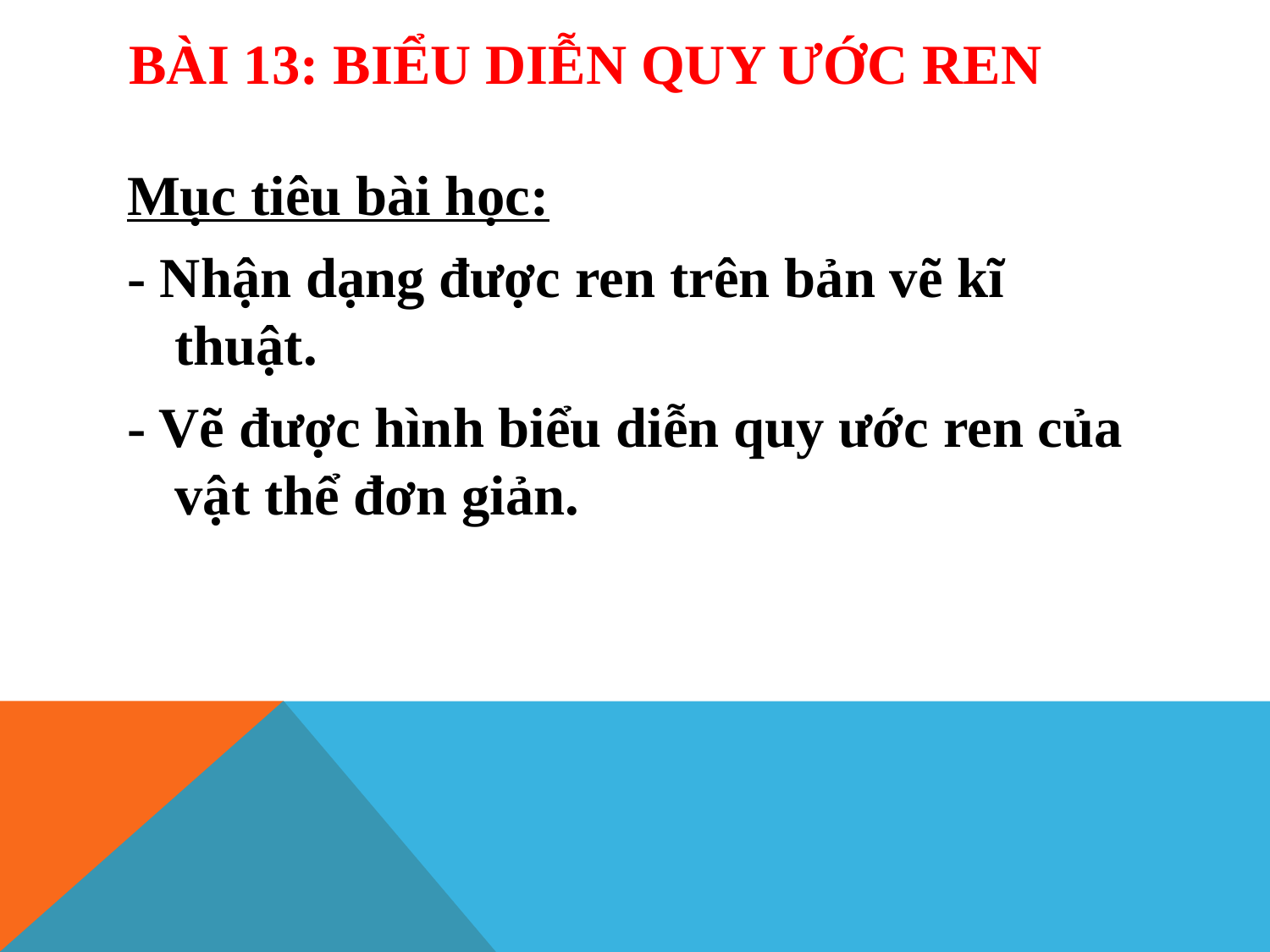

# BÀI 13: BIỂU DIỄN QUY ƯỚC REN
Mục tiêu bài học:
- Nhận dạng được ren trên bản vẽ kĩ thuật.
- Vẽ được hình biểu diễn quy ước ren của vật thể đơn giản.